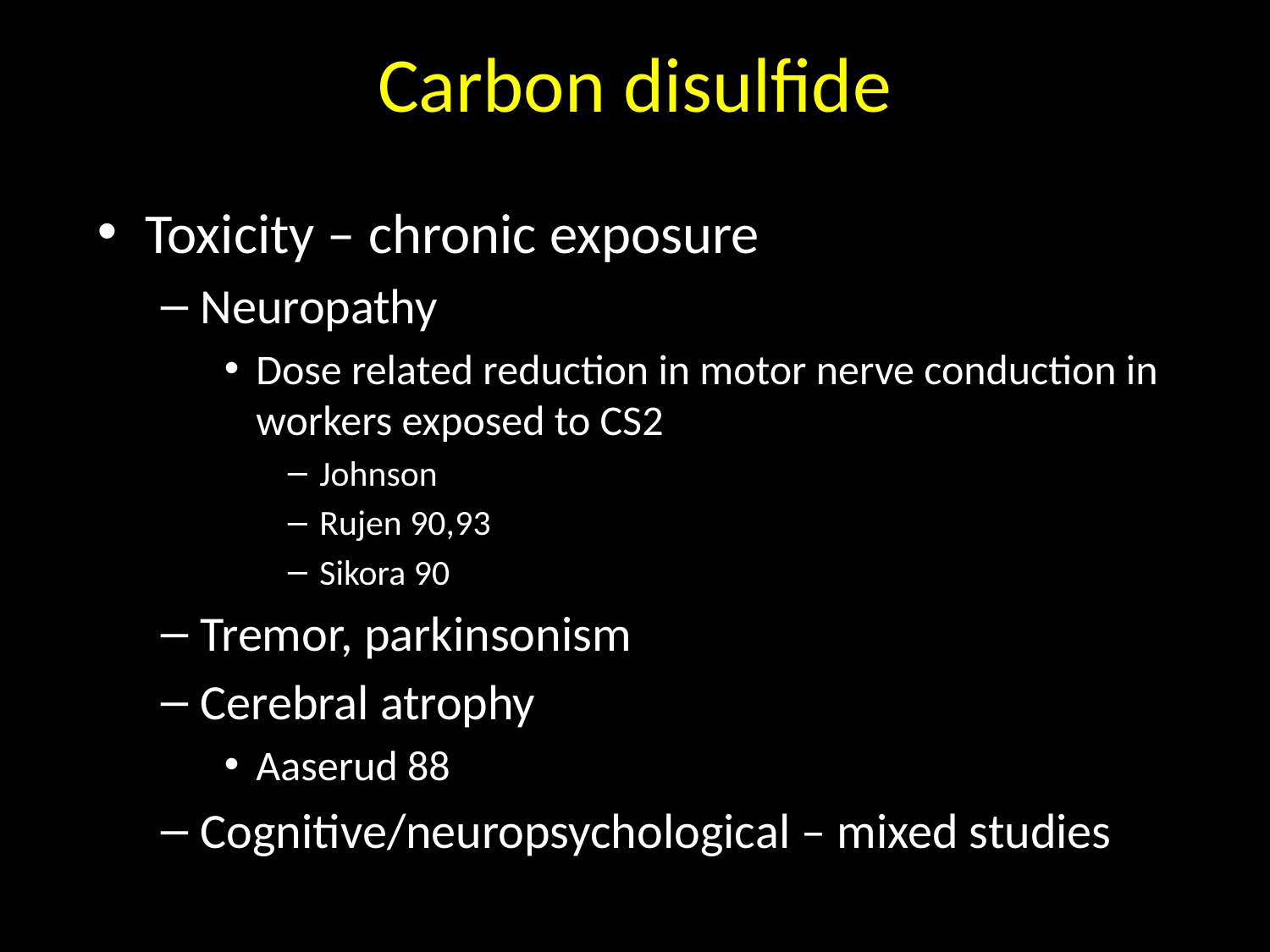

# Carbon disulfide
Toxicity – chronic exposure
Neuropathy
Dose related reduction in motor nerve conduction in workers exposed to CS2
Johnson
Rujen 90,93
Sikora 90
Tremor, parkinsonism
Cerebral atrophy
Aaserud 88
Cognitive/neuropsychological – mixed studies